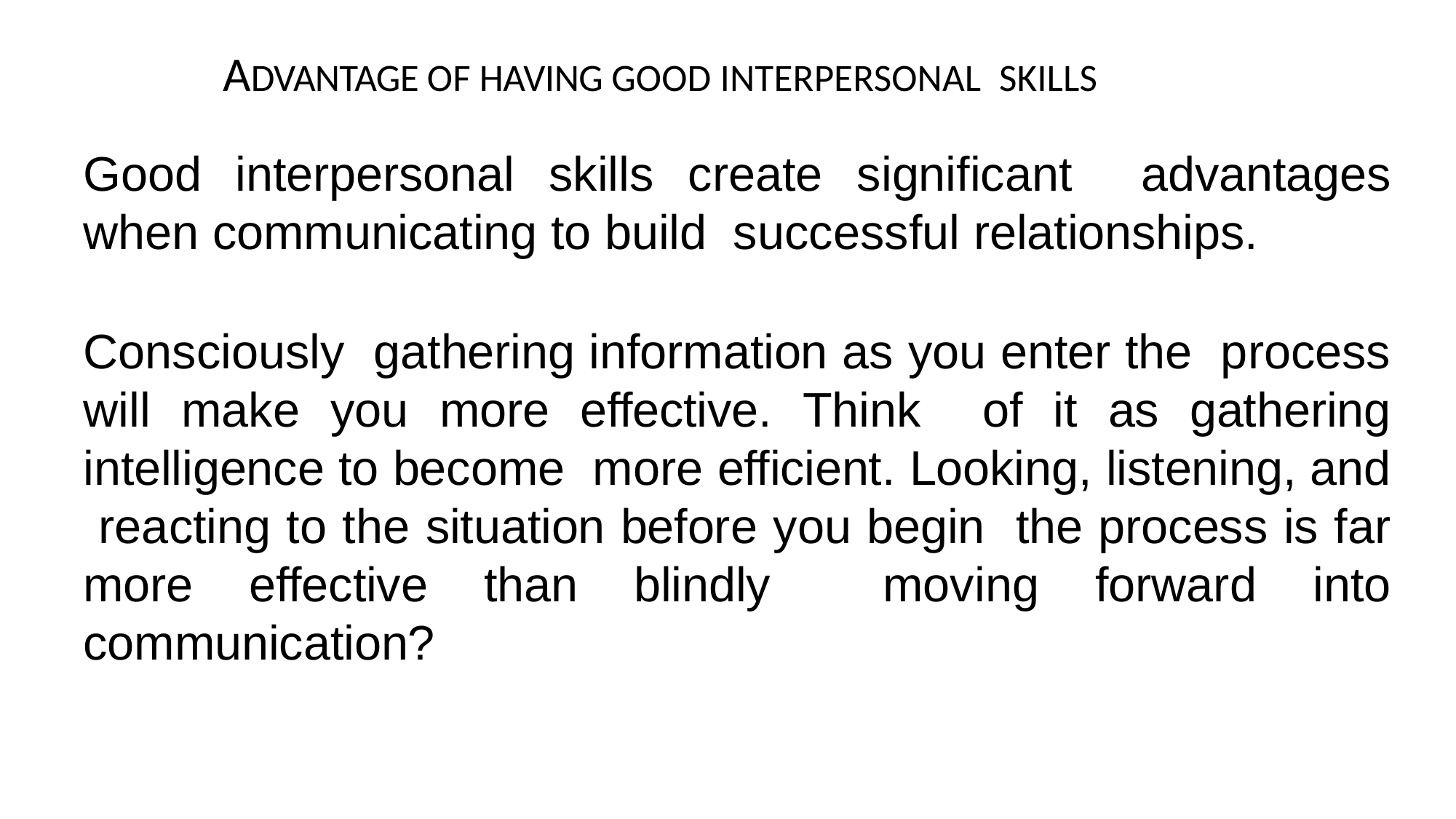

# ADVANTAGE OF HAVING GOOD INTERPERSONAL  SKILLS
Good interpersonal skills create significant  advantages when communicating to build  successful relationships.

Consciously  gathering information as you enter the  process will make you more effective. Think  of it as gathering intelligence to become  more efficient. Looking, listening, and  reacting to the situation before you begin  the process is far more effective than blindly  moving forward into communication?